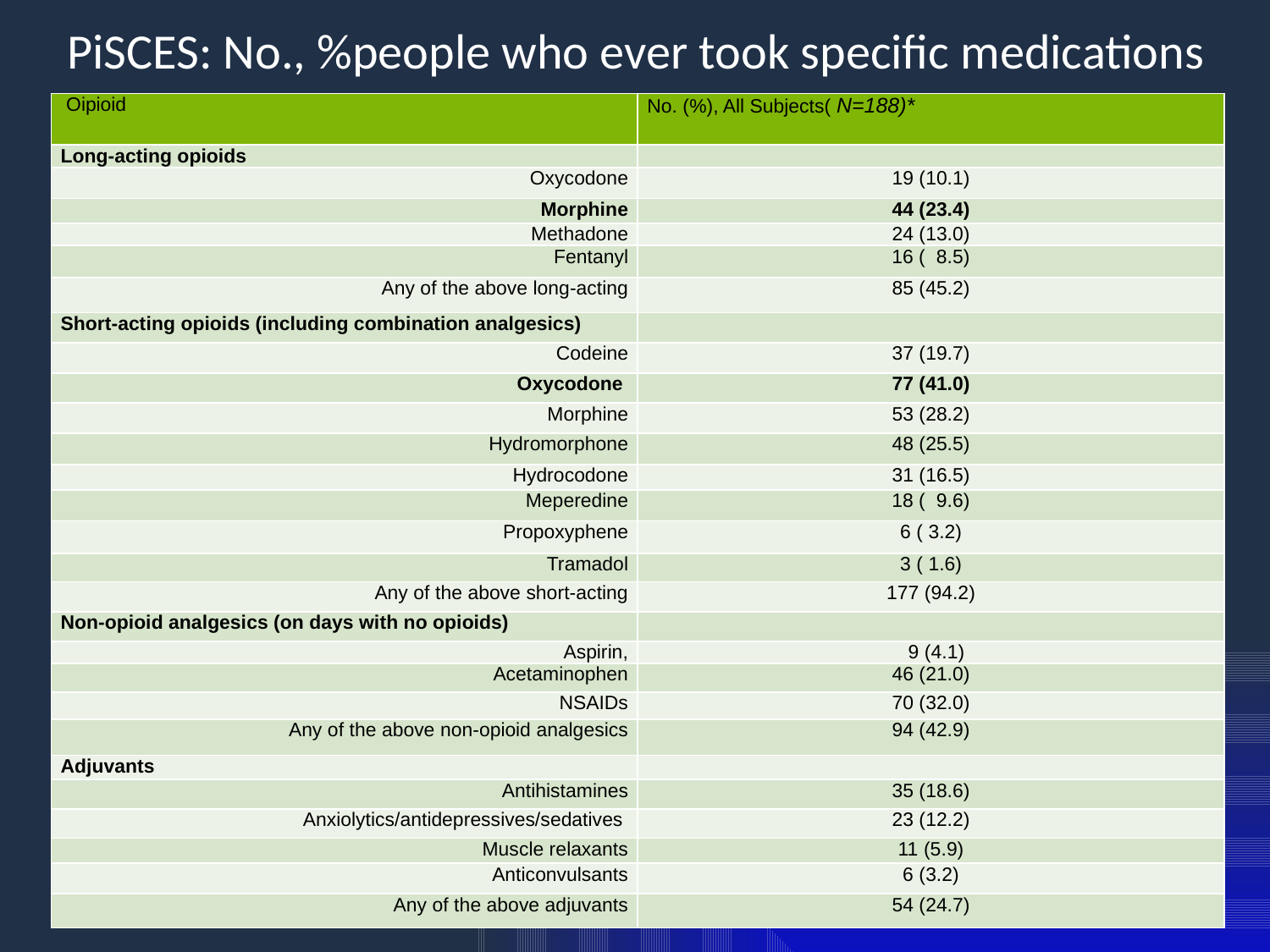

# PiSCES: No., %people who ever took specific medications
| Oipioid | No. (%), All Subjects( N=188)\* |
| --- | --- |
| Long-acting opioids |  |
| Oxycodone | 19 (10.1) |
| Morphine | 44 (23.4) |
| Methadone | 24 (13.0) |
| Fentanyl | 16 ( 8.5) |
| Any of the above long-acting | 85 (45.2) |
| Short-acting opioids (including combination analgesics) |  |
| Codeine | 37 (19.7) |
| Oxycodone | 77 (41.0) |
| Morphine | 53 (28.2) |
| Hydromorphone | 48 (25.5) |
| Hydrocodone | 31 (16.5) |
| Meperedine | 18 ( 9.6) |
| Propoxyphene | 6 ( 3.2) |
| Tramadol | 3 ( 1.6) |
| Any of the above short-acting | 177 (94.2) |
| Non-opioid analgesics (on days with no opioids) |  |
| Aspirin, | 9 (4.1) |
| Acetaminophen | 46 (21.0) |
| NSAIDs | 70 (32.0) |
| Any of the above non-opioid analgesics | 94 (42.9) |
| Adjuvants |  |
| Antihistamines | 35 (18.6) |
| Anxiolytics/antidepressives/sedatives | 23 (12.2) |
| Muscle relaxants | 11 (5.9) |
| Anticonvulsants | 6 (3.2) |
| Any of the above adjuvants | 54 (24.7) |
Adults with SCD (n=219)
Used opioids on 12,311 (78 percent) of 15,778 home pain days.
*31 of 219 subjects did not use opioids on pain days.

Smith WR, McClish DK, Dahman BA, Levenson JL, Aisiku IP, de A Citero V, Bovbjerg VE, Roberts JD, Penberthy LT, Roseff SD. Daily home opioid use in adults with sickle cell disease: The PiSCES project. J Opioid Manag. 2015 May-Jun;11(3):243-53. doi: 10.5055/jom.2015.0273. PubMed PMID: 25985809